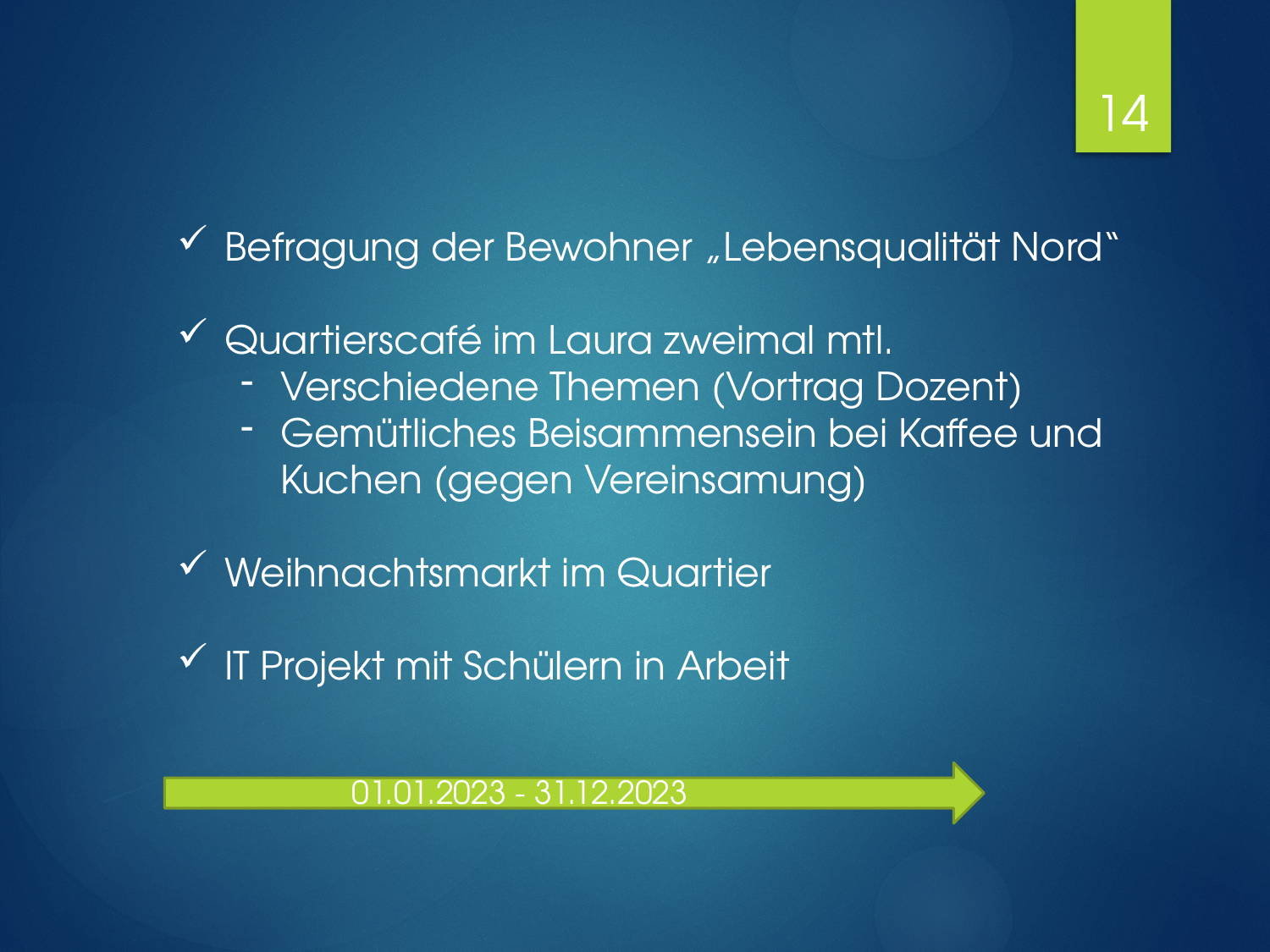

14
Befragung der Bewohner „Lebensqualität Nord“

Quartierscafé im Laura zweimal mtl.
Verschiedene Themen (Vortrag Dozent)
Gemütliches Beisammensein bei Kaffee und Kuchen (gegen Vereinsamung)

Weihnachtsmarkt im Quartier

IT Projekt mit Schülern in Arbeit

01.01.2023 - 31.12.2023